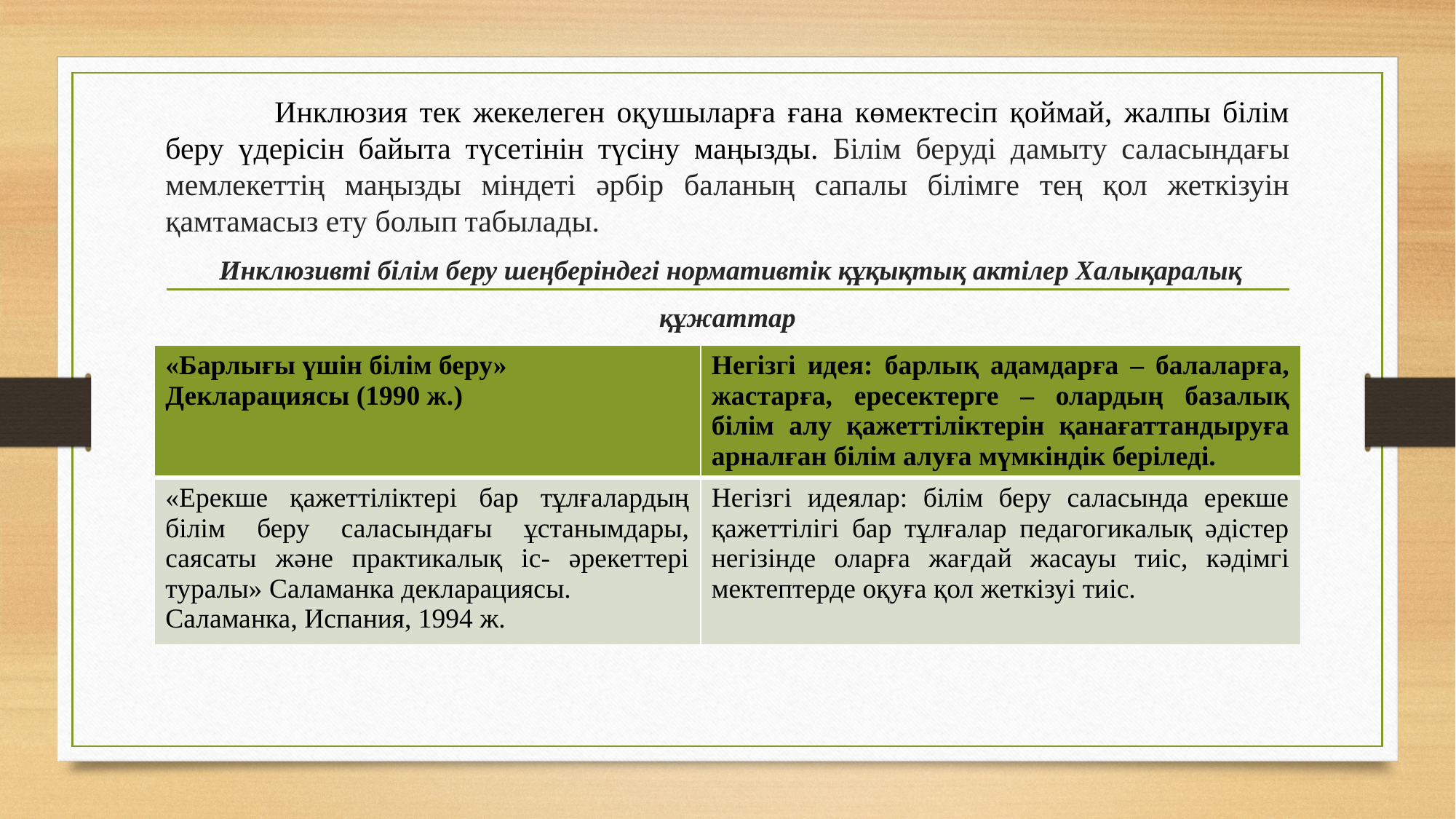

Инклюзия тек жекелеген оқушыларға ғана көмектесіп қоймай, жалпы білім беру үдерісін байыта түсетінін түсіну маңызды. Білім беруді дамыту саласындағы мемлекеттің маңызды міндеті әрбір баланың сапалы білімге тең қол жеткізуін қамтамасыз ету болып табылады.
 Инклюзивті білім беру шеңберіндегі нормативтік құқықтық актілер Халықаралық
 құжаттар

| «Барлығы үшін білім беру» Декларациясы (1990 ж.) | Негізгі идея: барлық адамдарға – балаларға, жастарға, ересектерге – олардың базалық білім алу қажеттіліктерін қанағаттандыруға арналған білім алуға мүмкіндік беріледі. |
| --- | --- |
| «Ерекше қажеттіліктері бар тұлғалардың білім беру саласындағы ұстанымдары, саясаты және практикалық іс- әрекеттері туралы» Саламанка декларациясы. Саламанка, Испания, 1994 ж. | Негізгі идеялар: білім беру саласында ерекше қажеттілігі бар тұлғалар педагогикалық әдістер негізінде оларға жағдай жасауы тиіс, кәдімгі мектептерде оқуға қол жеткізуі тиіс. |